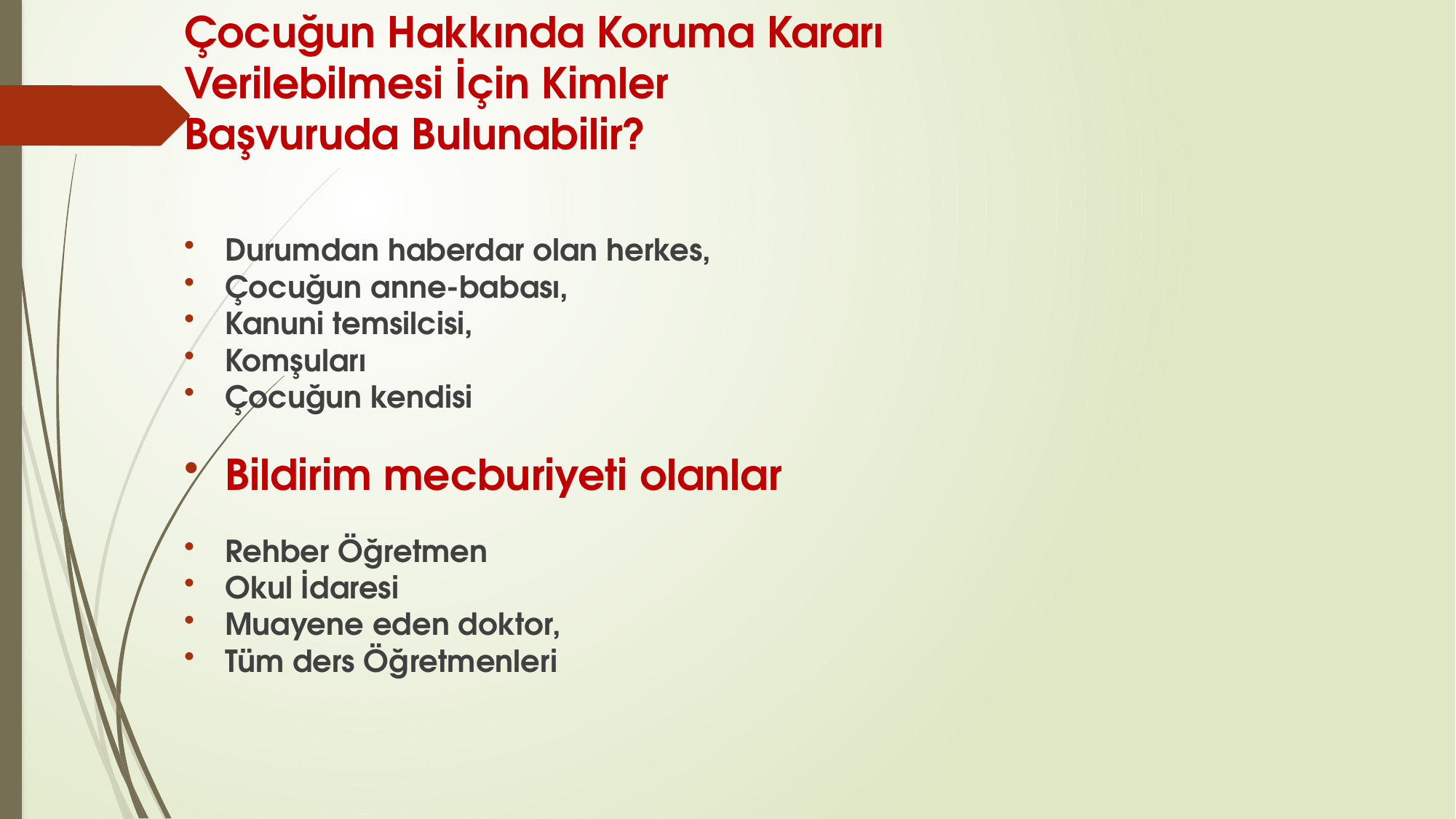

# Çocuğun Hakkında Koruma Kararı Verilebilmesi İçin Kimler Başvuruda Bulunabilir?
Durumdan haberdar olan herkes,
Çocuğun anne-babası,
Kanuni temsilcisi,
Komşuları
Çocuğun kendisi

Bildirim mecburiyeti olanlar

Rehber Öğretmen
Okul İdaresi
Muayene eden doktor,
Tüm ders Öğretmenleri